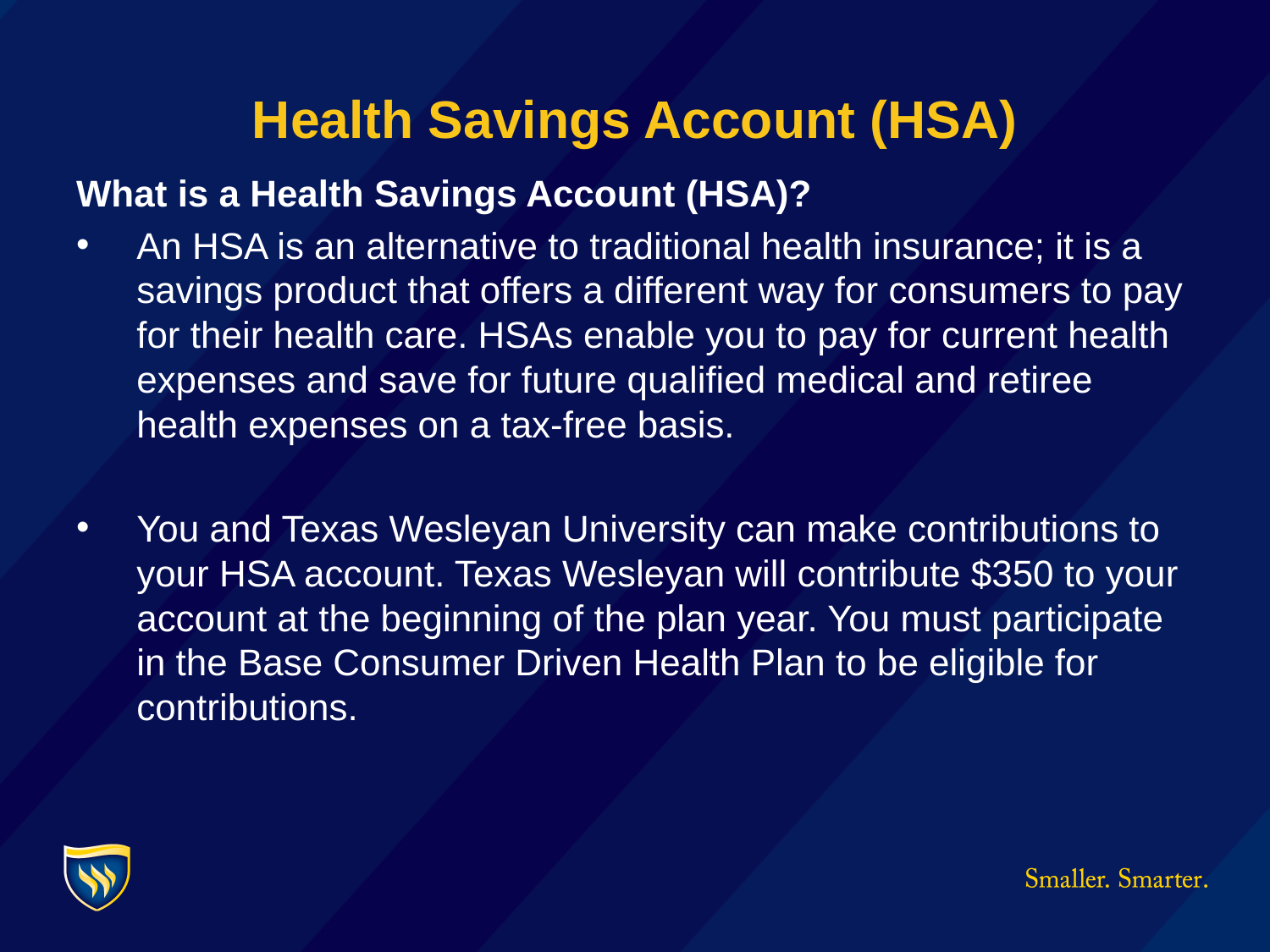

# Health Savings Account (HSA)
What is a Health Savings Account (HSA)?
An HSA is an alternative to traditional health insurance; it is a savings product that offers a different way for consumers to pay for their health care. HSAs enable you to pay for current health expenses and save for future qualified medical and retiree health expenses on a tax-free basis.

You and Texas Wesleyan University can make contributions to your HSA account. Texas Wesleyan will contribute $350 to your account at the beginning of the plan year. You must participate in the Base Consumer Driven Health Plan to be eligible for contributions.